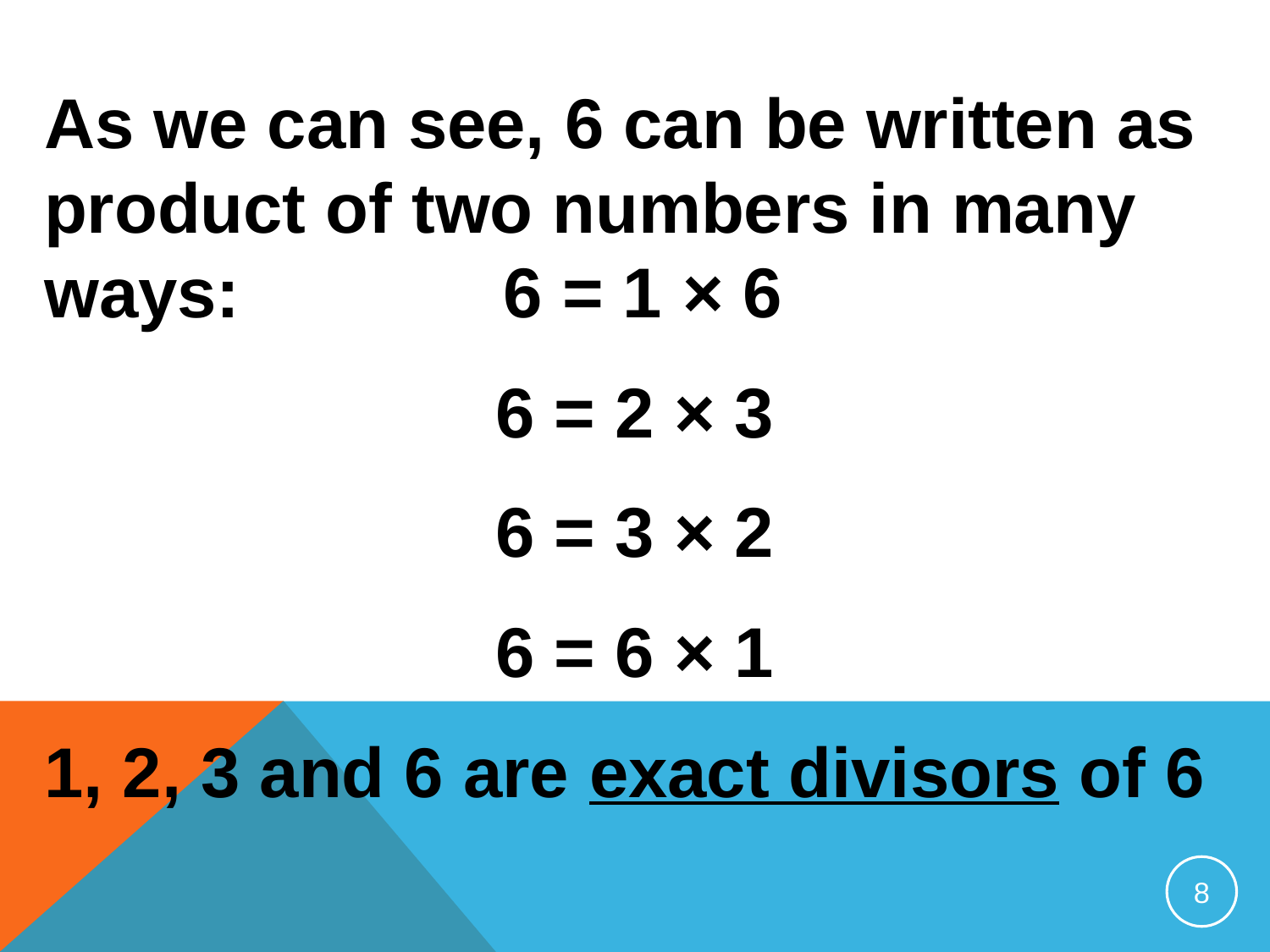

As we can see, 6 can be written as product of two numbers in many ways:		    6 = 1 × 6
6 = 2 × 3
6 = 3 × 2
6 = 6 × 1
1, 2, 3 and 6 are exact divisors of 6
8